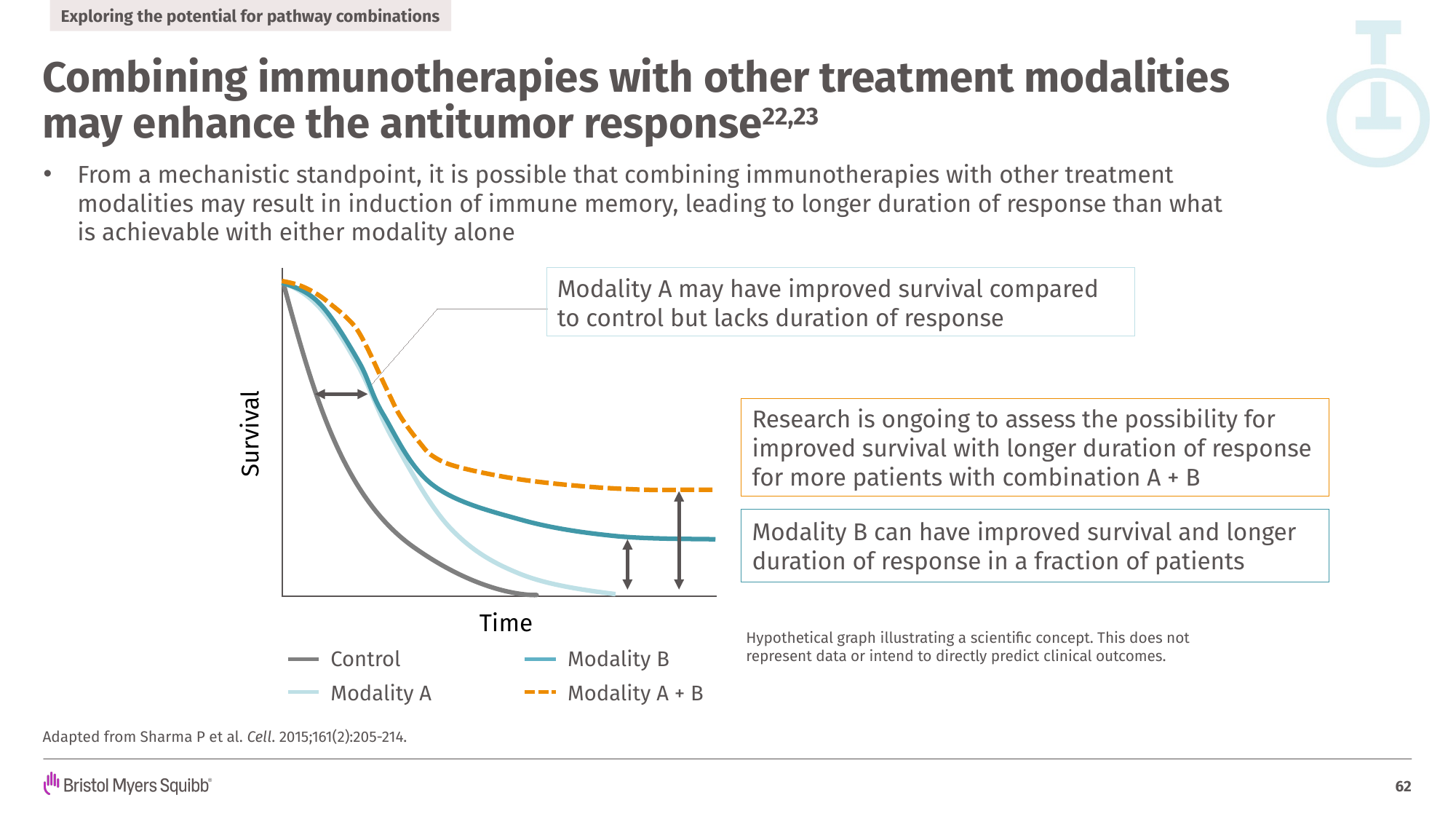

Exploring the potential for pathway combinations
# Combining immunotherapies with other treatment modalities may enhance the antitumor response22,23
From a mechanistic standpoint, it is possible that combining immunotherapies with other treatment modalities may result in induction of immune memory, leading to longer duration of response than what is achievable with either modality alone
Modality A may have improved survival compared to control but lacks duration of response

Research is ongoing to assess the possibility for improved survival with longer duration of response for more patients with combination A + B
Survival
Modality B can have improved survival and longer duration of response in a fraction of patients
Time
Hypothetical graph illustrating a scientific concept. This does not
represent data or intend to directly predict clinical outcomes.
Control
Modality A
Modality B
Modality A + B
Adapted from Sharma P et al. Cell. 2015;161(2):205-214.
62